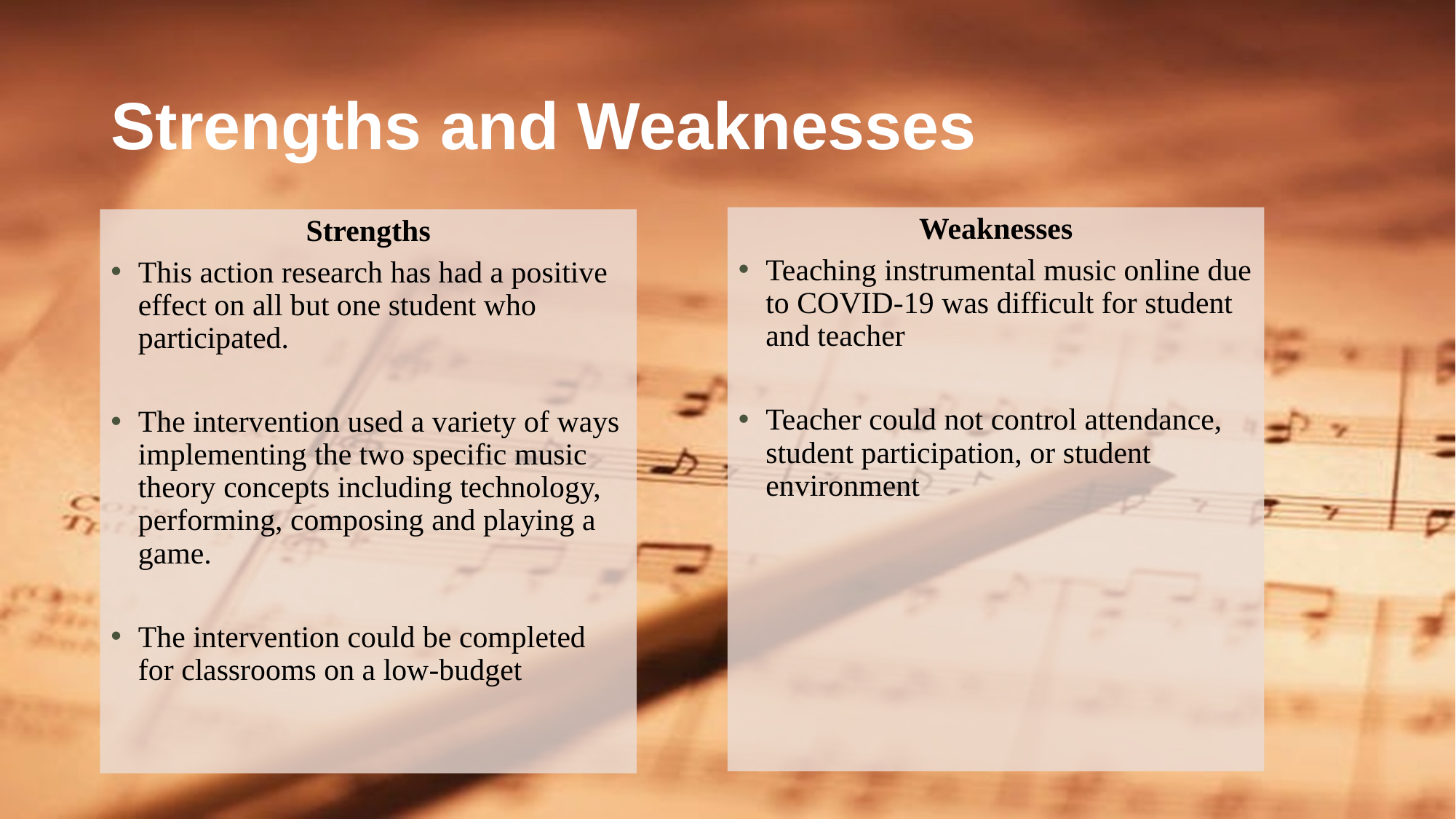

# Strengths and Weaknesses
Weaknesses
Teaching instrumental music online due to COVID-19 was difficult for student and teacher

Teacher could not control attendance, student participation, or student environment
Strengths
This action research has had a positive effect on all but one student who participated.

The intervention used a variety of ways implementing the two specific music theory concepts including technology, performing, composing and playing a game.

The intervention could be completed for classrooms on a low-budget